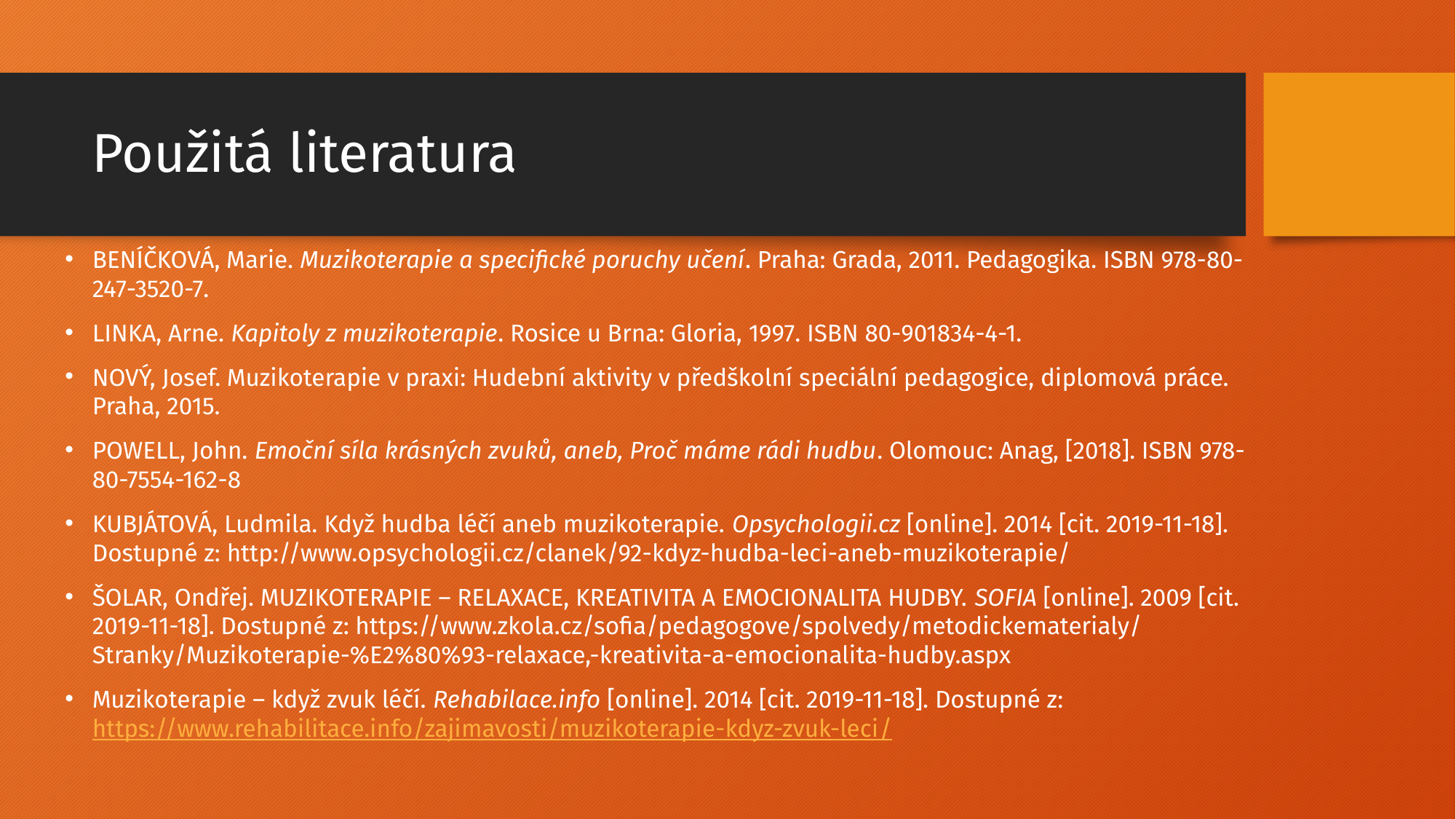

# Použitá literatura
BENÍČKOVÁ, Marie. Muzikoterapie a specifické poruchy učení. Praha: Grada, 2011. Pedagogika. ISBN 978-80-247-3520-7.
LINKA, Arne. Kapitoly z muzikoterapie. Rosice u Brna: Gloria, 1997. ISBN 80-901834-4-1.
NOVÝ, Josef. Muzikoterapie v praxi: Hudební aktivity v předškolní speciální pedagogice, diplomová práce. Praha, 2015.
POWELL, John. Emoční síla krásných zvuků, aneb, Proč máme rádi hudbu. Olomouc: Anag, [2018]. ISBN 978-80-7554-162-8
KUBJÁTOVÁ, Ludmila. Když hudba léčí aneb muzikoterapie. Opsychologii.cz [online]. 2014 [cit. 2019-11-18]. Dostupné z: http://www.opsychologii.cz/clanek/92-kdyz-hudba-leci-aneb-muzikoterapie/
ŠOLAR, Ondřej. MUZIKOTERAPIE – RELAXACE, KREATIVITA A EMOCIONALITA HUDBY. SOFIA [online]. 2009 [cit. 2019-11-18]. Dostupné z: https://www.zkola.cz/sofia/pedagogove/spolvedy/metodickematerialy/Stranky/Muzikoterapie-%E2%80%93-relaxace,-kreativita-a-emocionalita-hudby.aspx
Muzikoterapie – když zvuk léčí. Rehabilace.info [online]. 2014 [cit. 2019-11-18]. Dostupné z: https://www.rehabilitace.info/zajimavosti/muzikoterapie-kdyz-zvuk-leci/